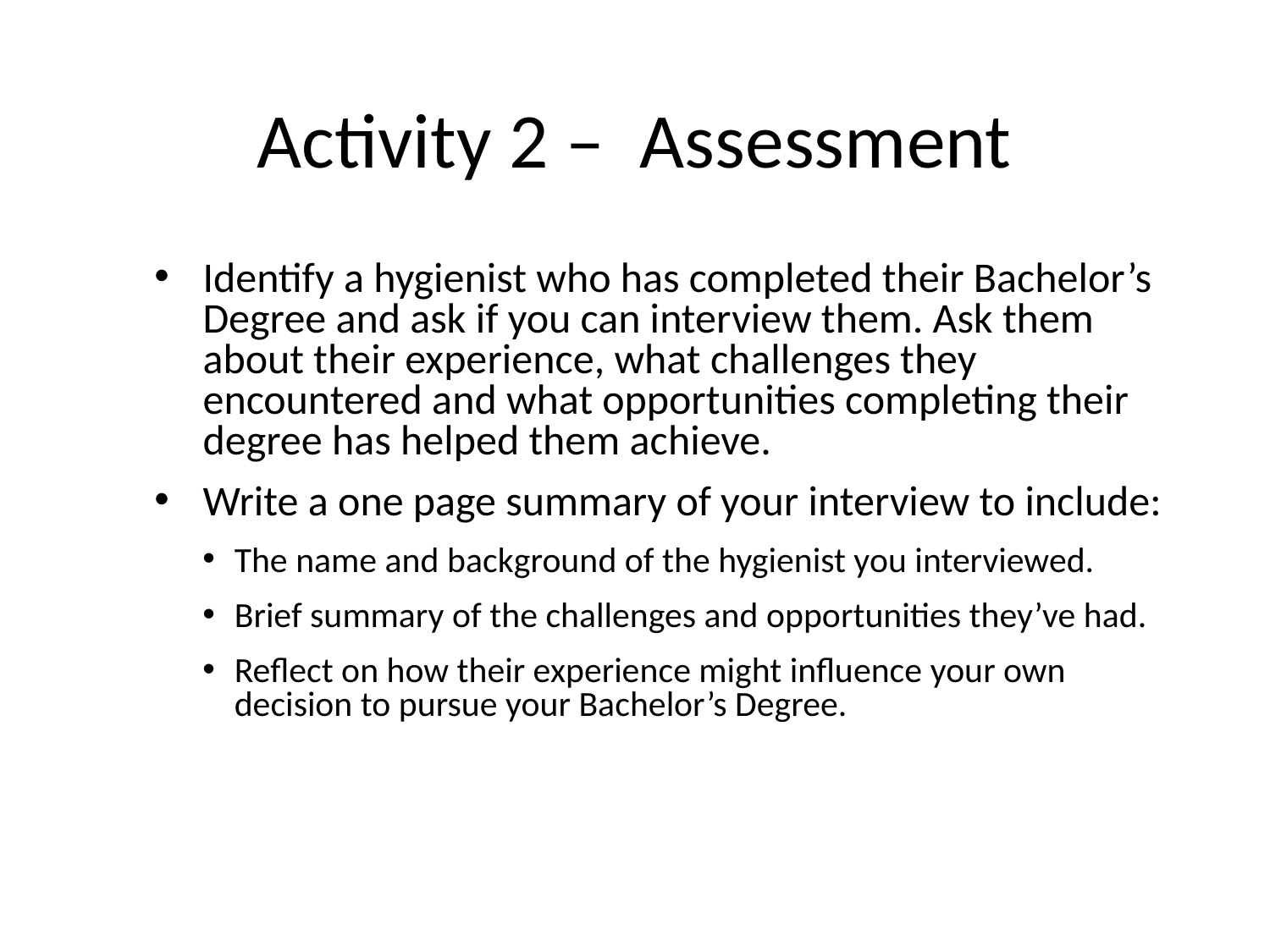

# Activity 2 –  Assessment
Identify a hygienist who has completed their Bachelor’s Degree and ask if you can interview them. Ask them about their experience, what challenges they encountered and what opportunities completing their degree has helped them achieve.
Write a one page summary of your interview to include:
The name and background of the hygienist you interviewed.
Brief summary of the challenges and opportunities they’ve had.
Reflect on how their experience might influence your own decision to pursue your Bachelor’s Degree.